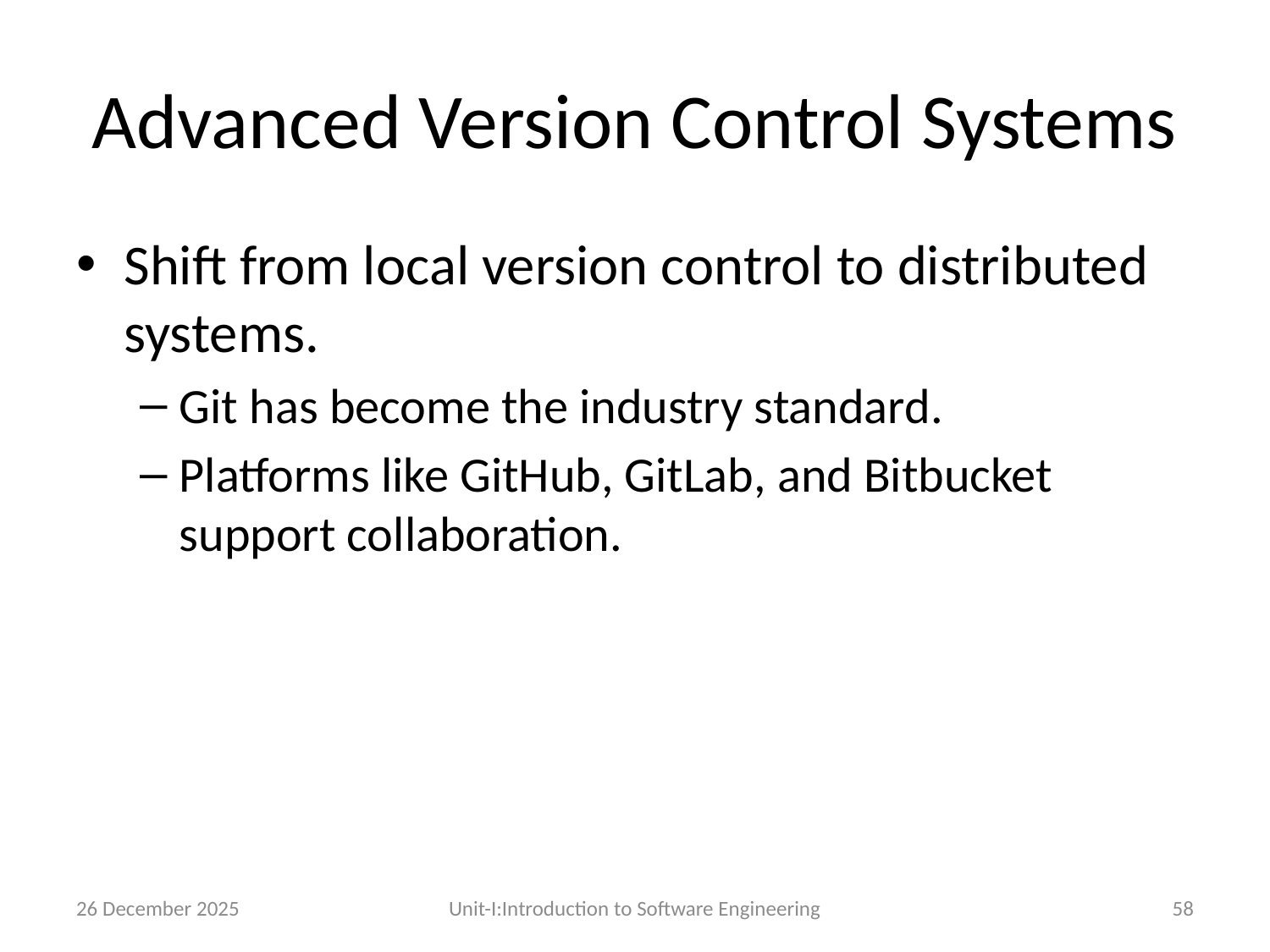

# Advanced Version Control Systems
Shift from local version control to distributed systems.
Git has become the industry standard.
Platforms like GitHub, GitLab, and Bitbucket support collaboration.
26 December 2025
Unit-I:Introduction to Software Engineering
58